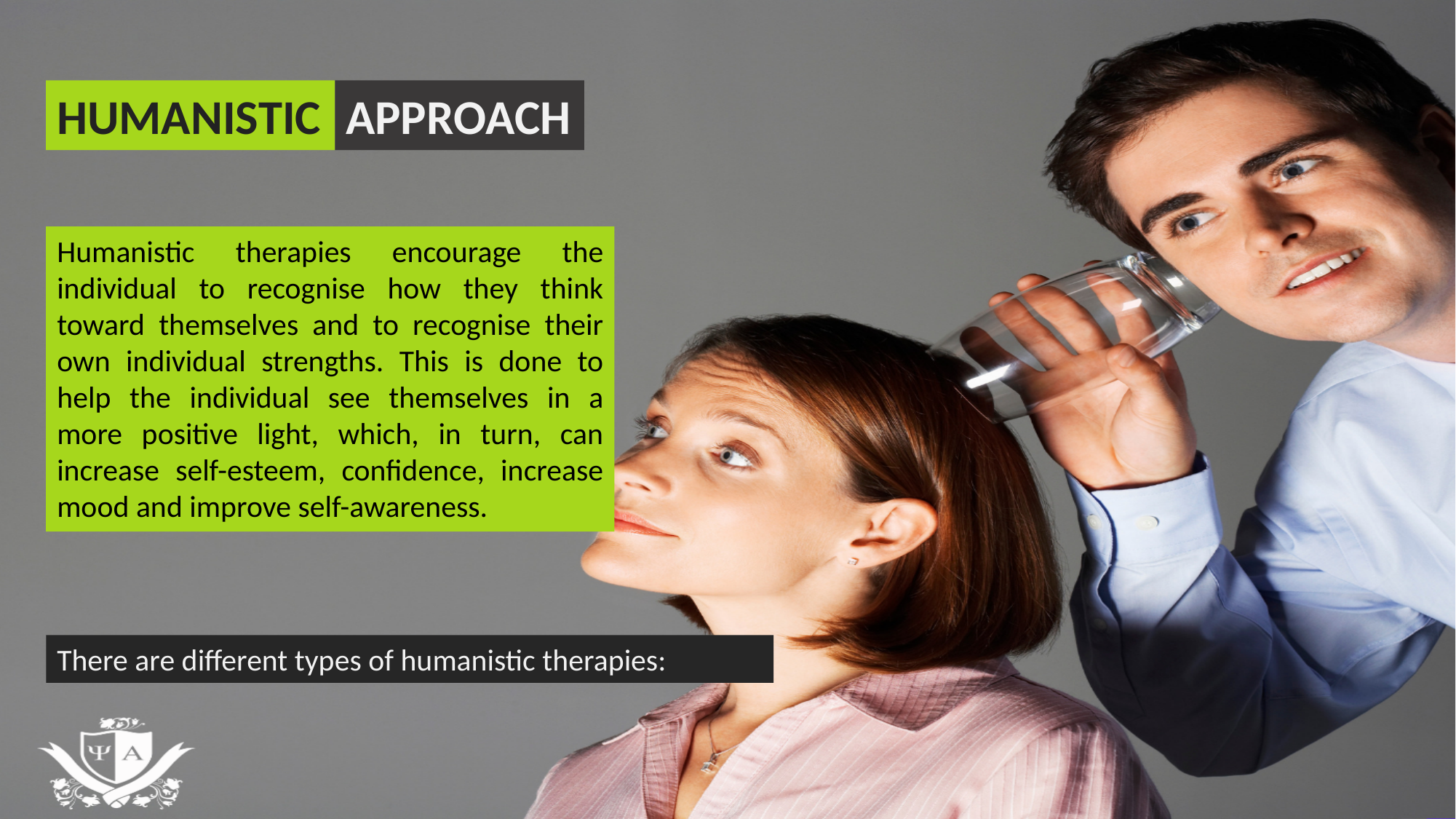

APPROACH
HUMANISTIC
Humanistic therapies encourage the individual to recognise how they think toward themselves and to recognise their own individual strengths. This is done to help the individual see themselves in a more positive light, which, in turn, can increase self-esteem, confidence, increase mood and improve self-awareness.
There are different types of humanistic therapies: